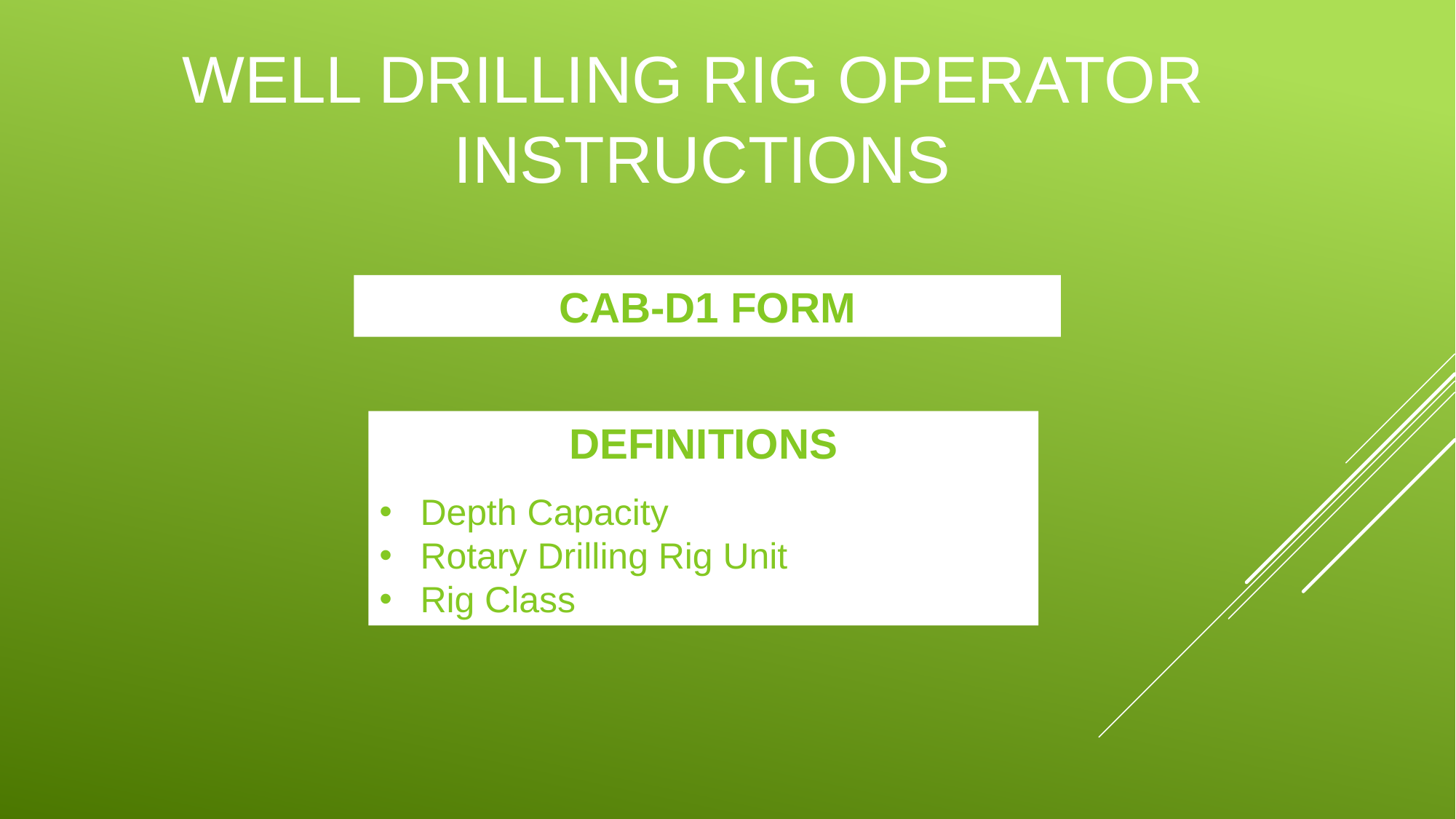

# Well drilling rig operator instructions
CAB-D1 FORM
DEFINITIONS

Depth Capacity
Rotary Drilling Rig Unit
Rig Class